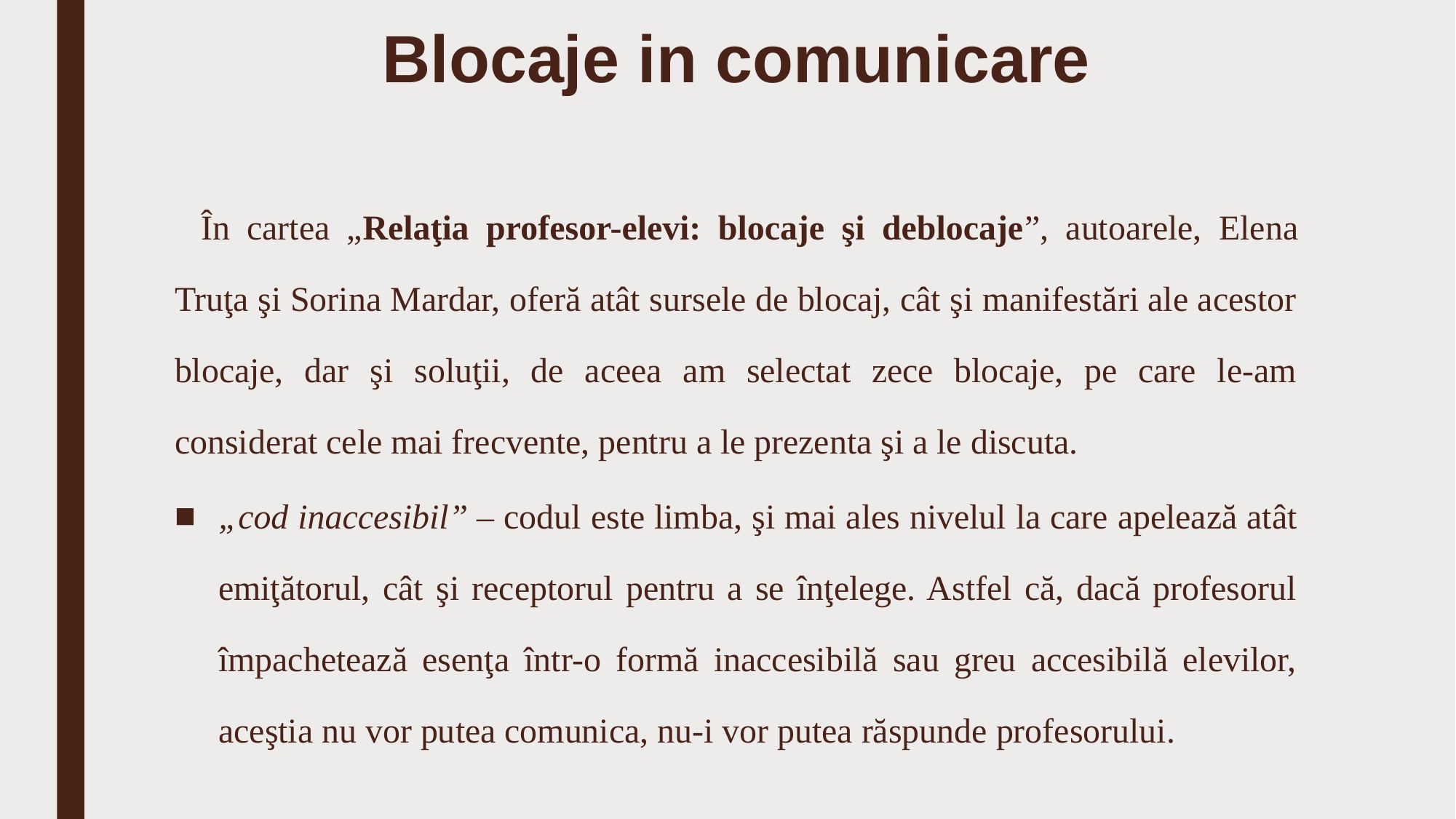

# Blocaje in comunicare
	În cartea „Relaţia profesor-elevi: blocaje şi deblocaje”, autoarele, Elena Truţa şi Sorina Mardar, oferă atât sursele de blocaj, cât şi manifestări ale acestor blocaje, dar şi soluţii, de aceea am selectat zece blocaje, pe care le-am considerat cele mai frecvente, pentru a le prezenta şi a le discuta.
„cod inaccesibil” – codul este limba, şi mai ales nivelul la care apelează atât emiţătorul, cât şi receptorul pentru a se înţelege. Astfel că, dacă profesorul împachetează esenţa într-o formă inaccesibilă sau greu accesibilă elevilor, aceştia nu vor putea comunica, nu-i vor putea răspunde profesorului.